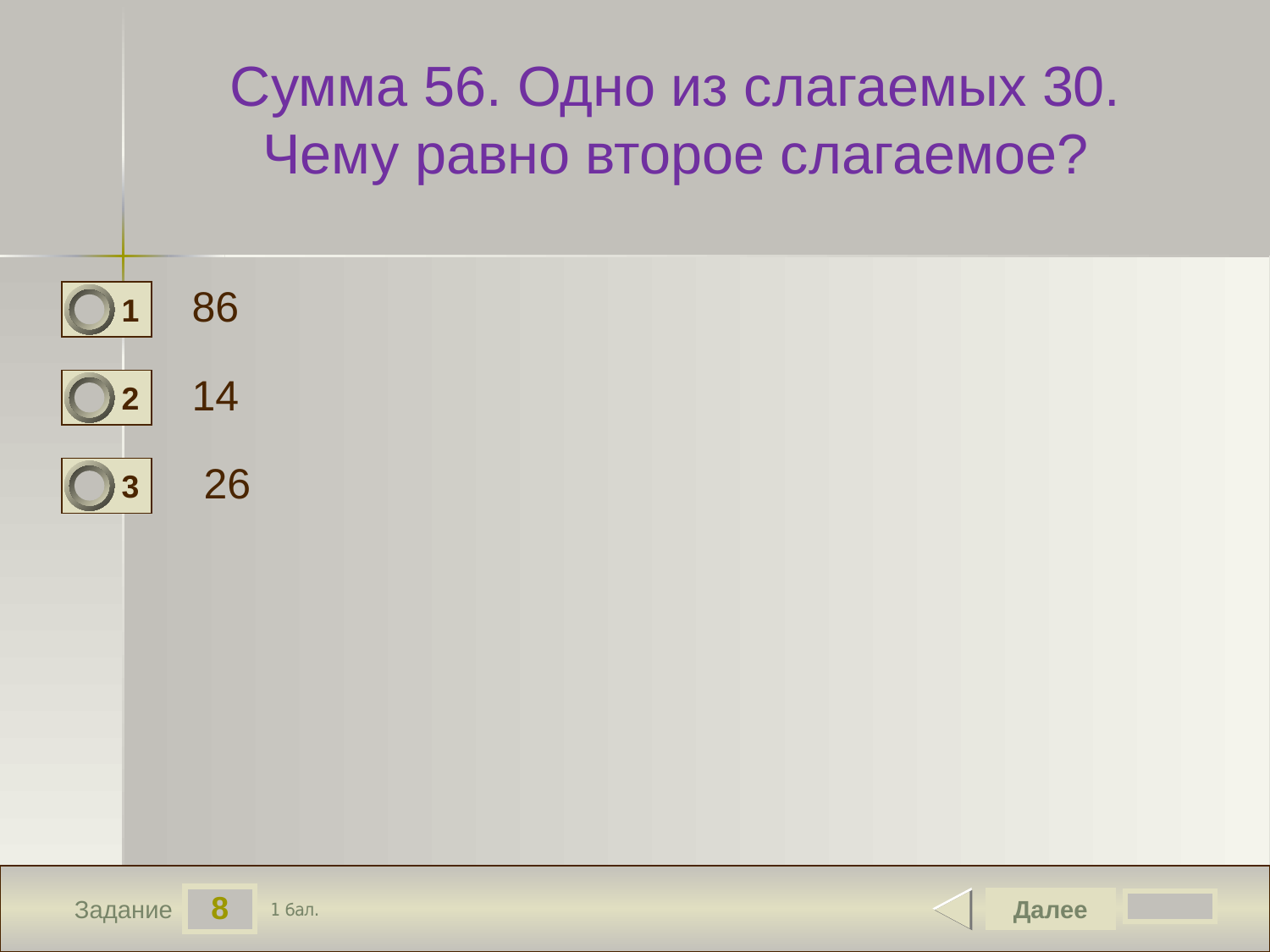

Сумма 56. Одно из слагаемых 30. Чему равно второе слагаемое?
86
1
0

14
2
0

 26
3
0

8

Далее

1 бал.
Задание